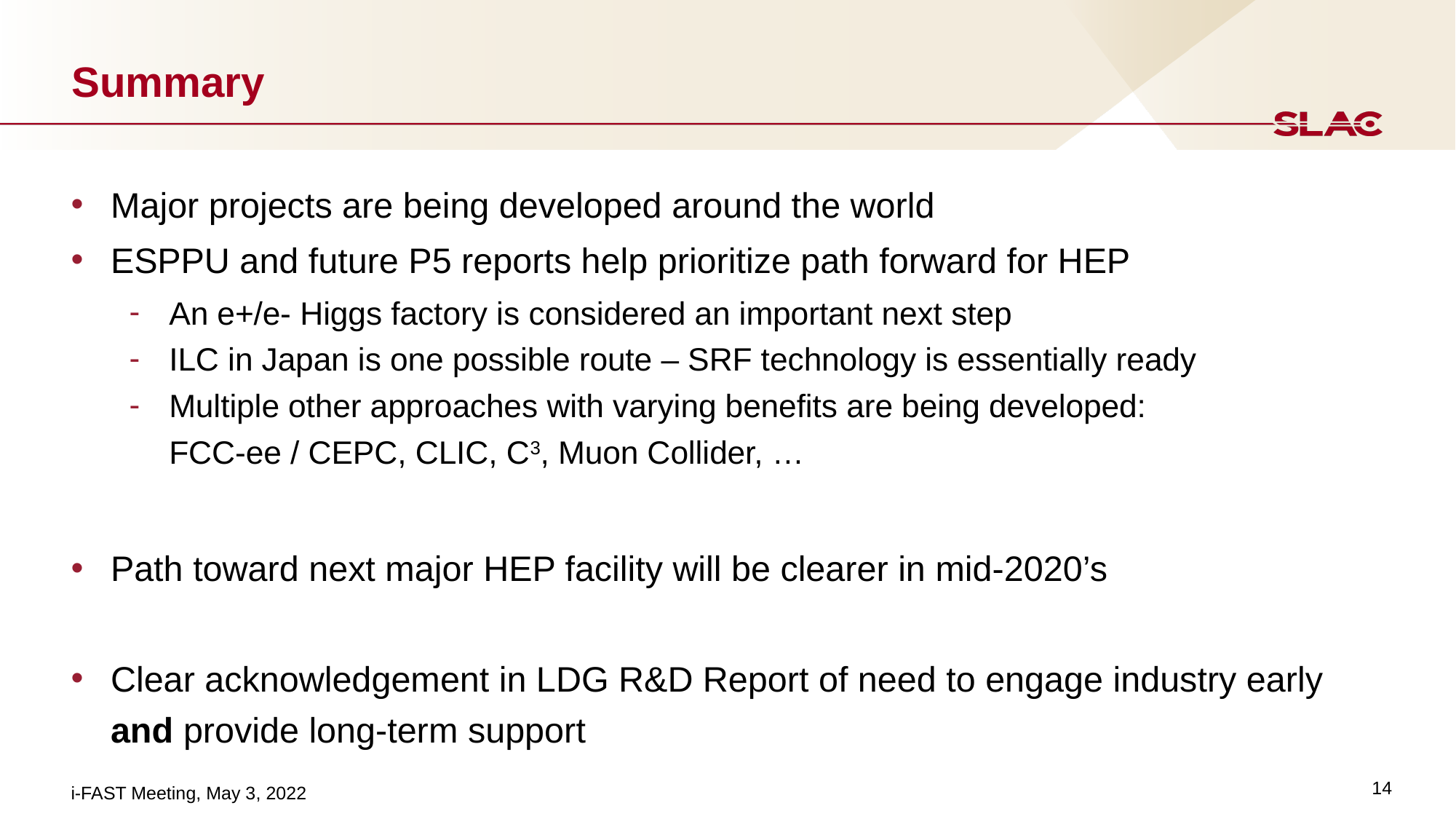

# Summary
Major projects are being developed around the world
ESPPU and future P5 reports help prioritize path forward for HEP
An e+/e- Higgs factory is considered an important next step
ILC in Japan is one possible route – SRF technology is essentially ready
Multiple other approaches with varying benefits are being developed:
FCC-ee / CEPC, CLIC, C3, Muon Collider, …

Path toward next major HEP facility will be clearer in mid-2020’s

Clear acknowledgement in LDG R&D Report of need to engage industry early and provide long-term support

14
i-FAST Meeting, May 3, 2022